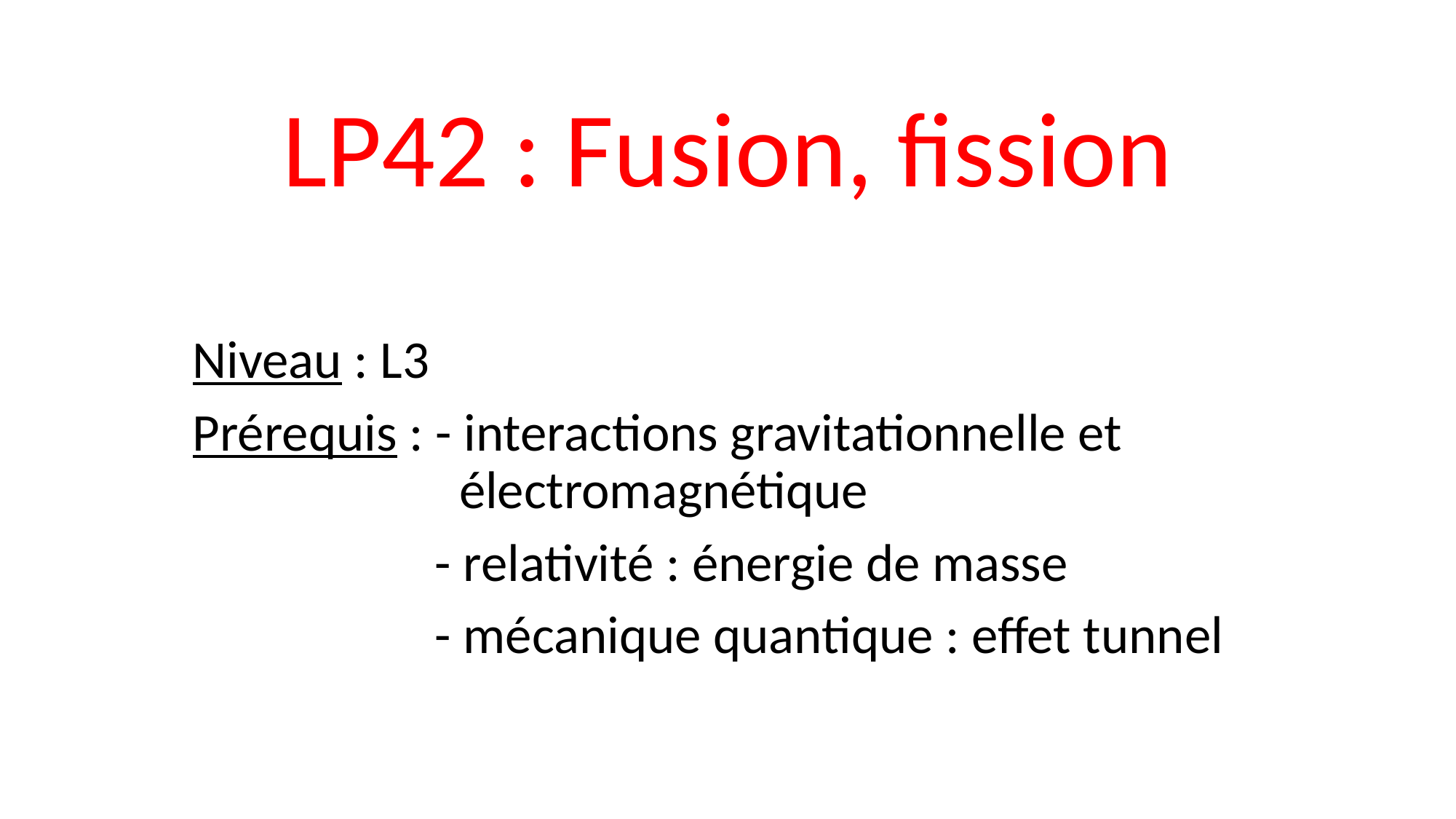

# LP42 : Fusion, fission
Niveau : L3
Prérequis : - interactions gravitationnelle et 			    électromagnétique
		  - relativité : énergie de masse
		  - mécanique quantique : effet tunnel